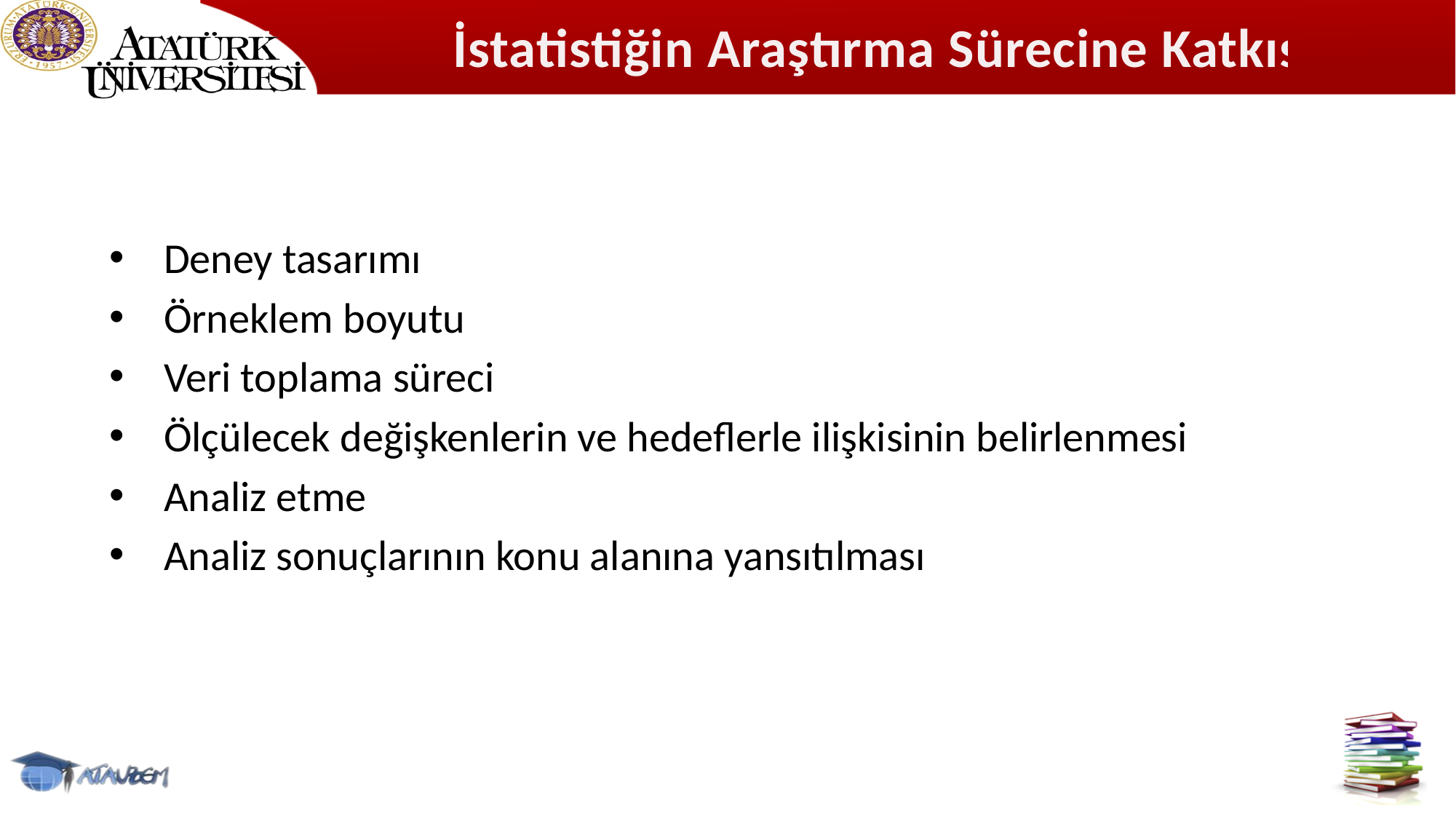

# İstatistiğin Araştırma Sürecine Katkısı
Deney tasarımı
Örneklem boyutu
Veri toplama süreci
Ölçülecek değişkenlerin ve hedeflerle ilişkisinin belirlenmesi
Analiz etme
Analiz sonuçlarının konu alanına yansıtılması